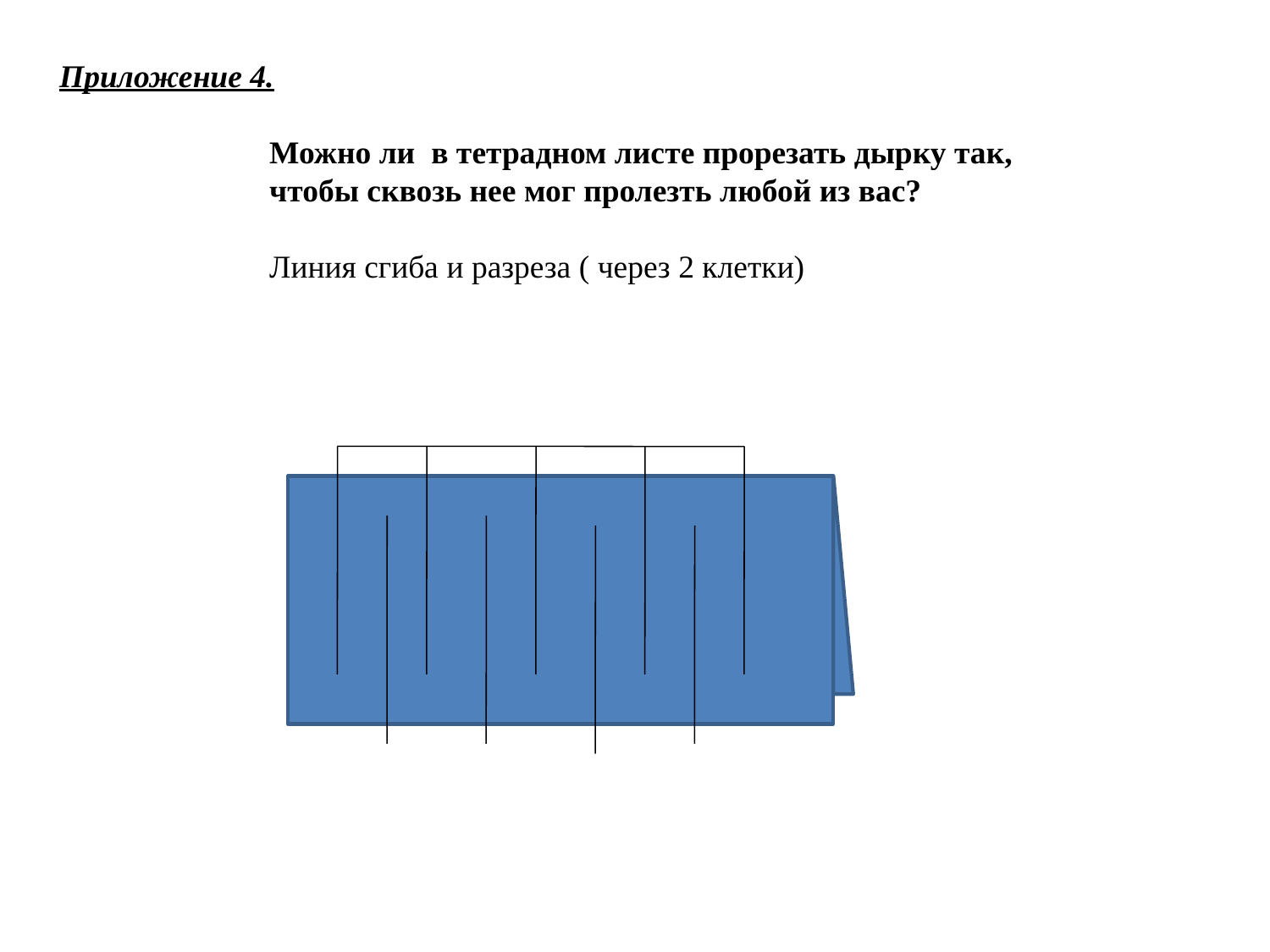

Приложение 4.

                           Можно ли  в тетрадном листе прорезать дырку так,
                           чтобы сквозь нее мог пролезть любой из вас?

                           Линия сгиба и разреза ( через 2 клетки)